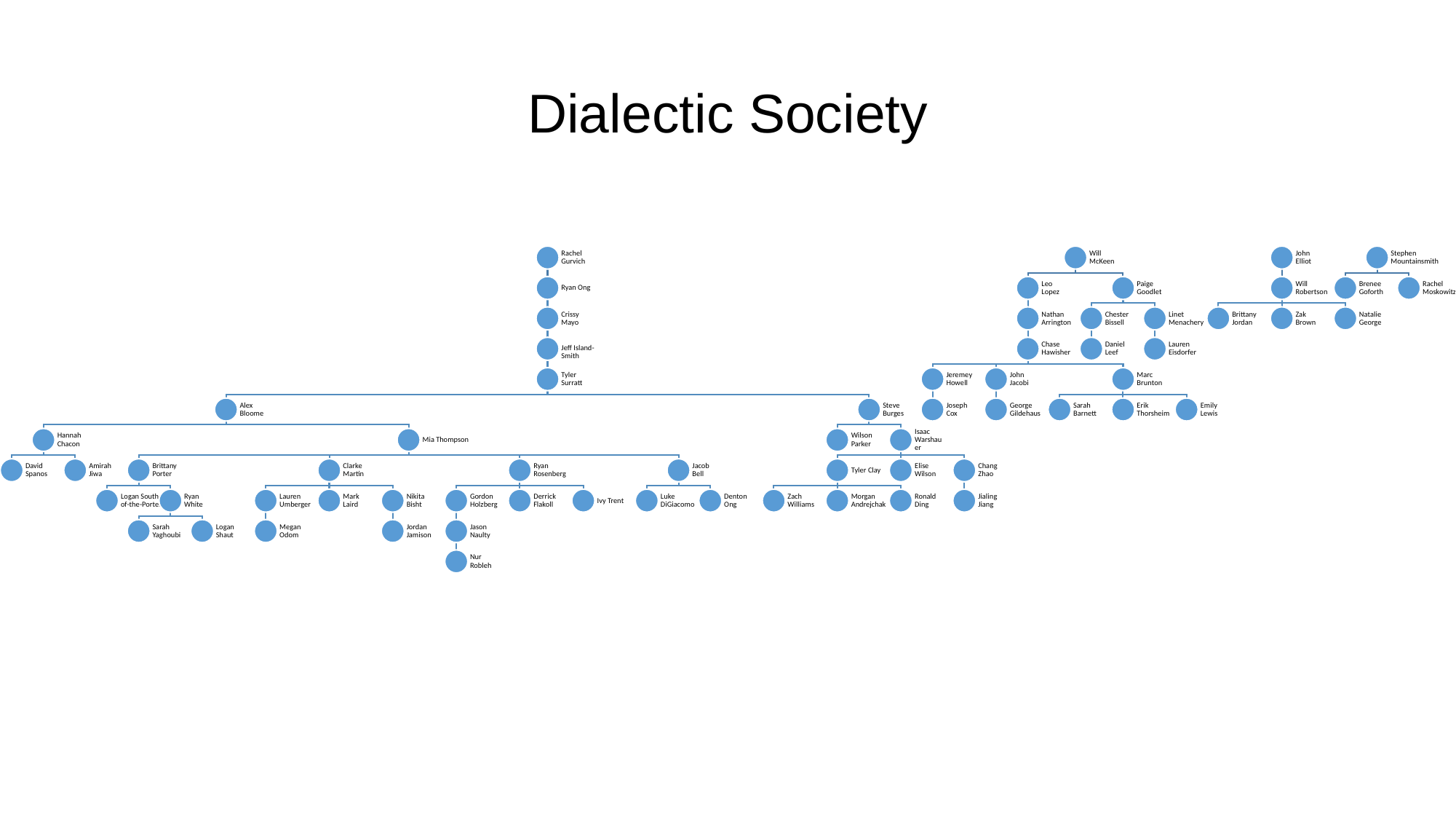

Dialectic Society
Stephen Mountainsmith

Rachel Gurvich

Will McKeen

John Elliot

Will Robertson
Rachel Moskowitz

Ryan Ong

Leo Lopez

Paige Goodlet

Brenee Goforth

Linet Menachery

Crissy Mayo

Nathan Arrington

Chester Bissell

Brittany Jordan

Zak Brown

Natalie George

Chase Hawisher

Daniel Leef

Lauren Eisdorfer

Jeff Island-Smith

Tyler Surratt

Jeremey Howell

John Jacobi

Marc Brunton

Alex Bloome

Steve Burges

Joseph Cox

Sarah Barnett

Emily Lewis
George Gildehaus
Erik Thorsheim

Hannah Chacon

Wilson Parker

Isaac Warshauer
Mia Thompson

David Spanos

Amirah Jiwa

Brittany Porter

Clarke Martin

Jacob Bell

Tyler Clay

Elise Wilson

Chang Zhao
Ryan Rosenberg

Logan South-of-the-Porter
Lauren Umberger
Luke DiGiacomo
Morgan Andrejchak

Ryan White

Mark Laird

Nikita Bisht

Gordon Holzberg

Derrick Flakoll

Ivy Trent

Denton Ong

Zach Williams

Ronald Ding

Jialing Jiang

Sarah Yaghoubi

Logan Shaut

Megan Odom

Jordan Jamison

Jason Naulty

Nur Robleh